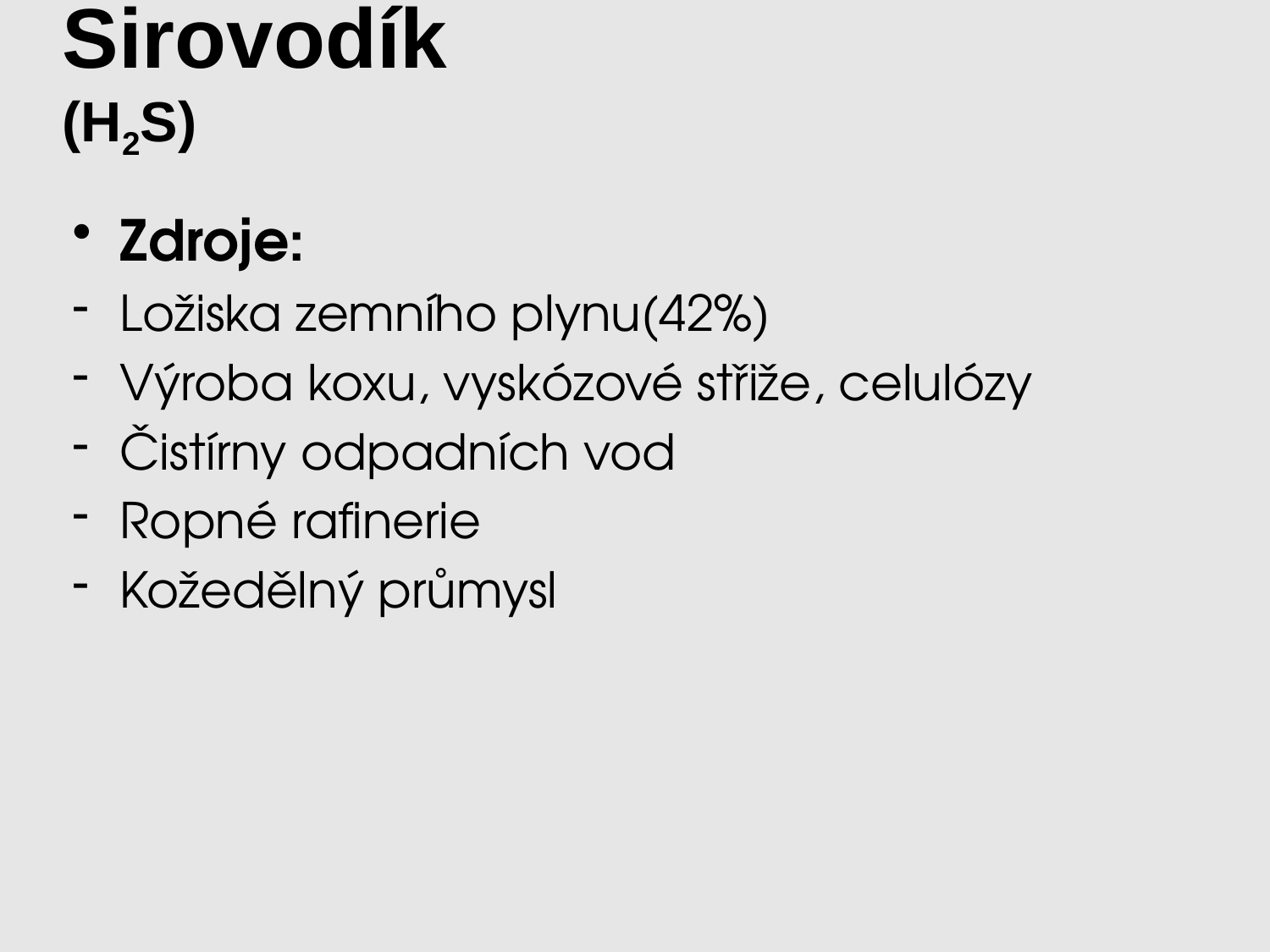

Sirovodík  (H2S)
Zdroje:
Ložiska zemního plynu(42%)
Výroba koxu, vyskózové střiže, celulózy
Čistírny odpadních vod
Ropné rafinerie
Kožedělný průmysl